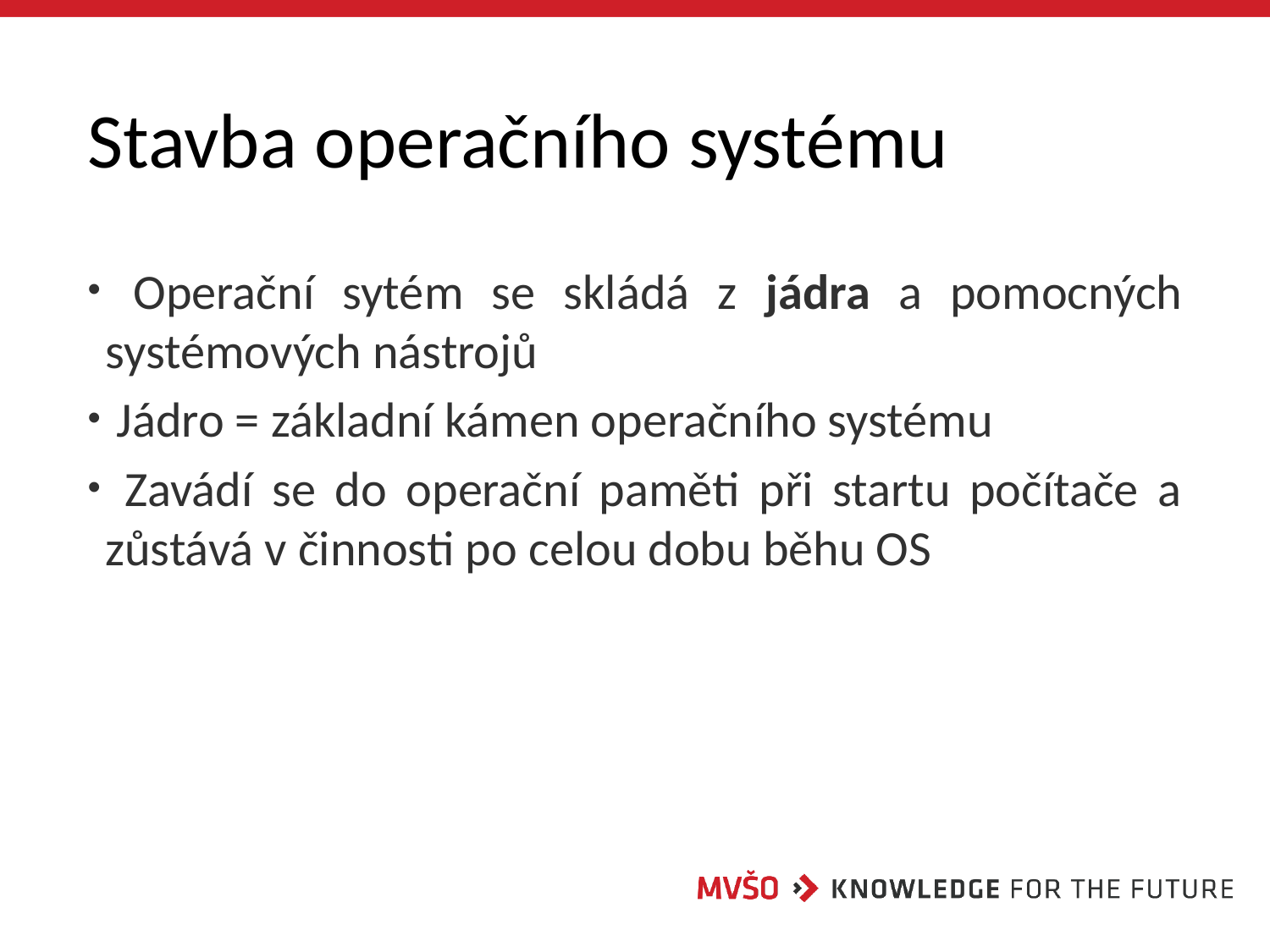

# Stavba operačního systému
 Operační sytém se skládá z jádra a pomocných systémových nástrojů
 Jádro = základní kámen operačního systému
 Zavádí se do operační paměti při startu počítače a zůstává v činnosti po celou dobu běhu OS